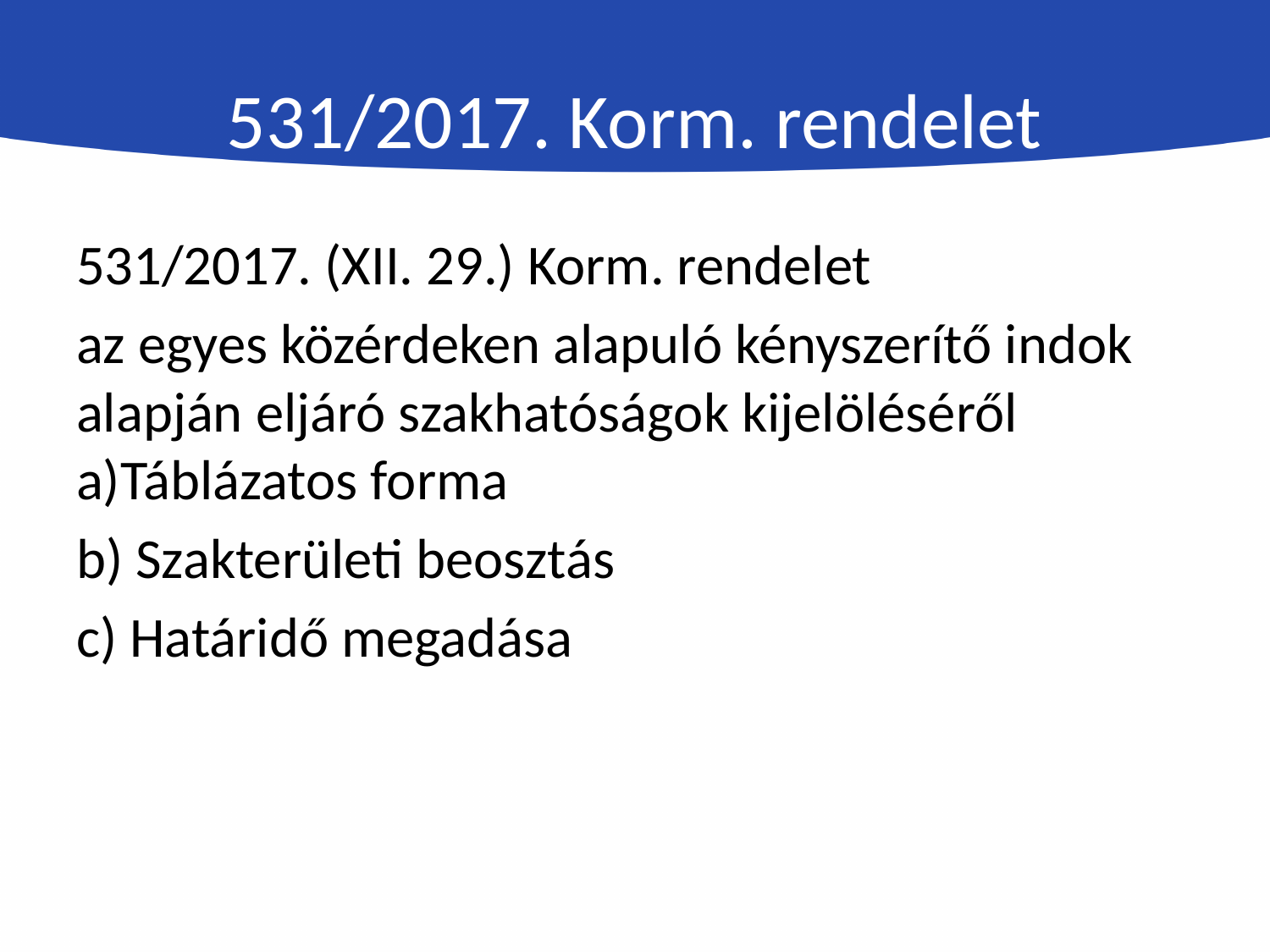

# 531/2017. Korm. rendelet
531/2017. (XII. 29.) Korm. rendelet
az egyes közérdeken alapuló kényszerítő indok alapján eljáró szakhatóságok kijelöléséről a)Táblázatos forma
b) Szakterületi beosztás
c) Határidő megadása